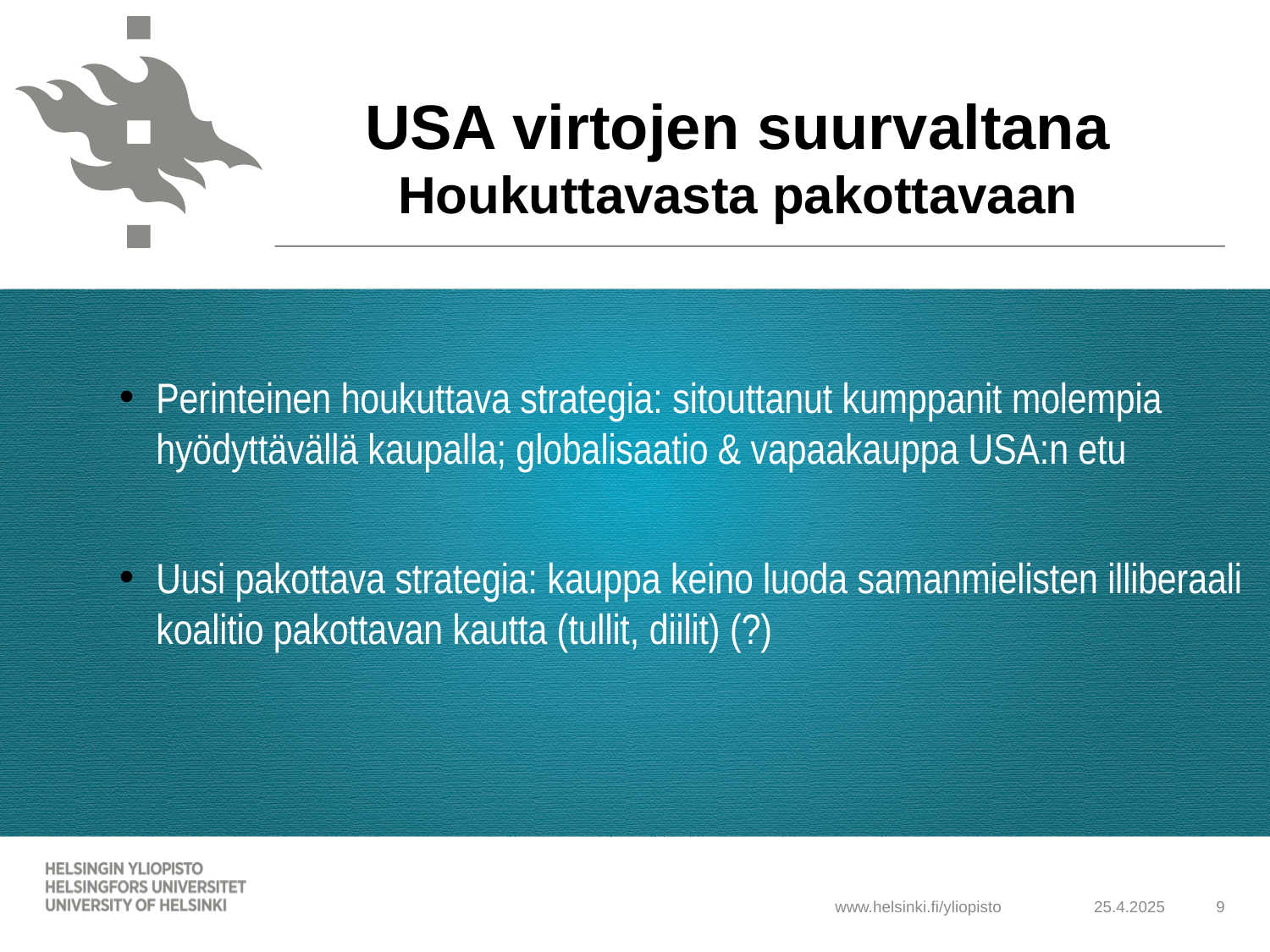

Russia’s imperial materialities
USA virtojen suurvaltana
Houkuttavasta pakottavaan

Perinteinen houkuttava strategia: sitouttanut kumppanit molempia hyödyttävällä kaupalla; globalisaatio & vapaakauppa USA:n etu

Uusi pakottava strategia: kauppa keino luoda samanmielisten illiberaali koalitio pakottavan kautta (tullit, diilit) (?)

25.4.2025
9